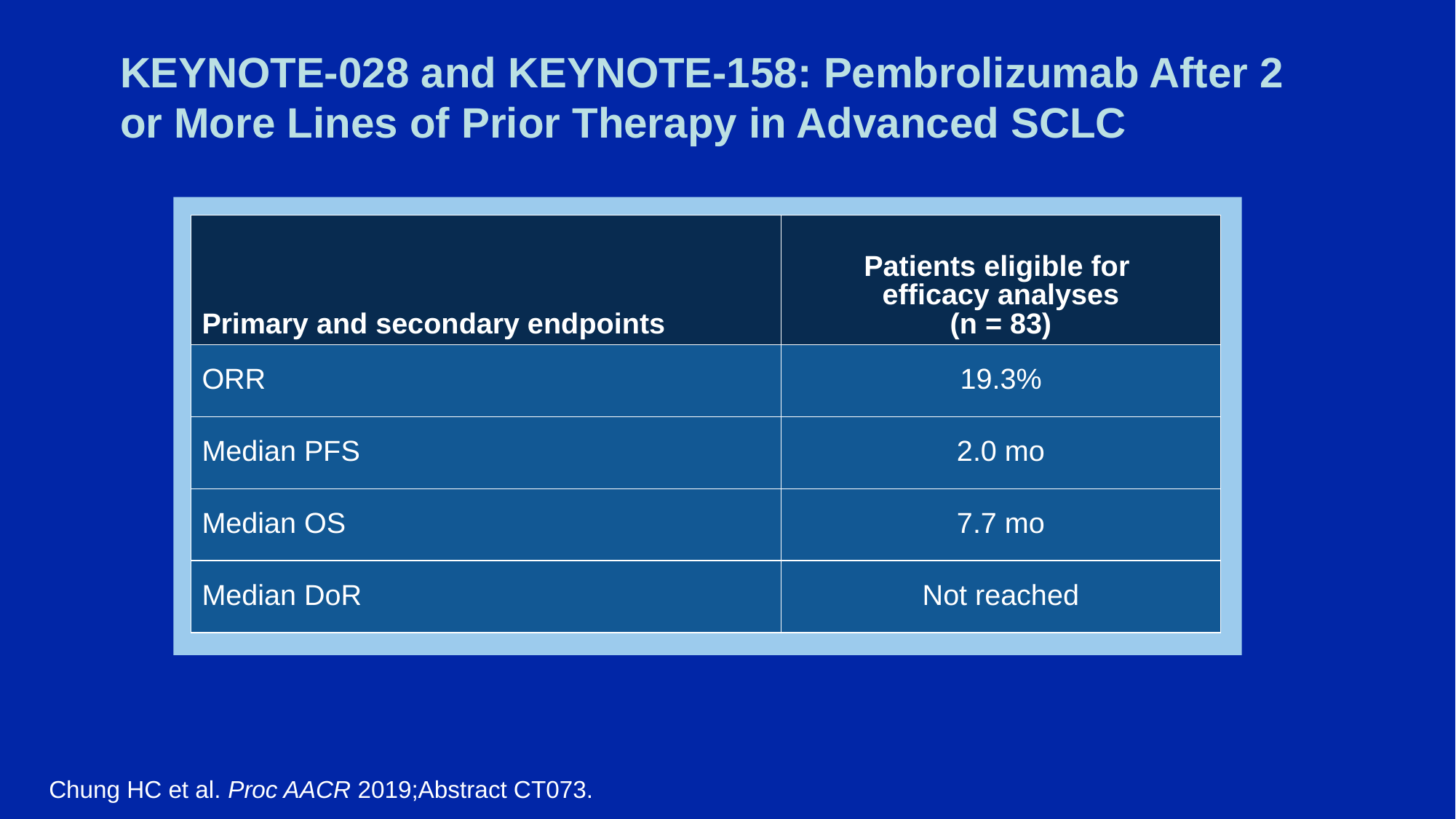

# KEYNOTE-028 and KEYNOTE-158: Pembrolizumab After 2 or More Lines of Prior Therapy in Advanced SCLC

| Primary and secondary endpoints | Patients eligible for efficacy analyses (n = 83) |
| --- | --- |
| ORR | 19.3% |
| Median PFS | 2.0 mo |
| Median OS | 7.7 mo |
| Median DoR | Not reached |
Chung HC et al. Proc AACR 2019;Abstract CT073.